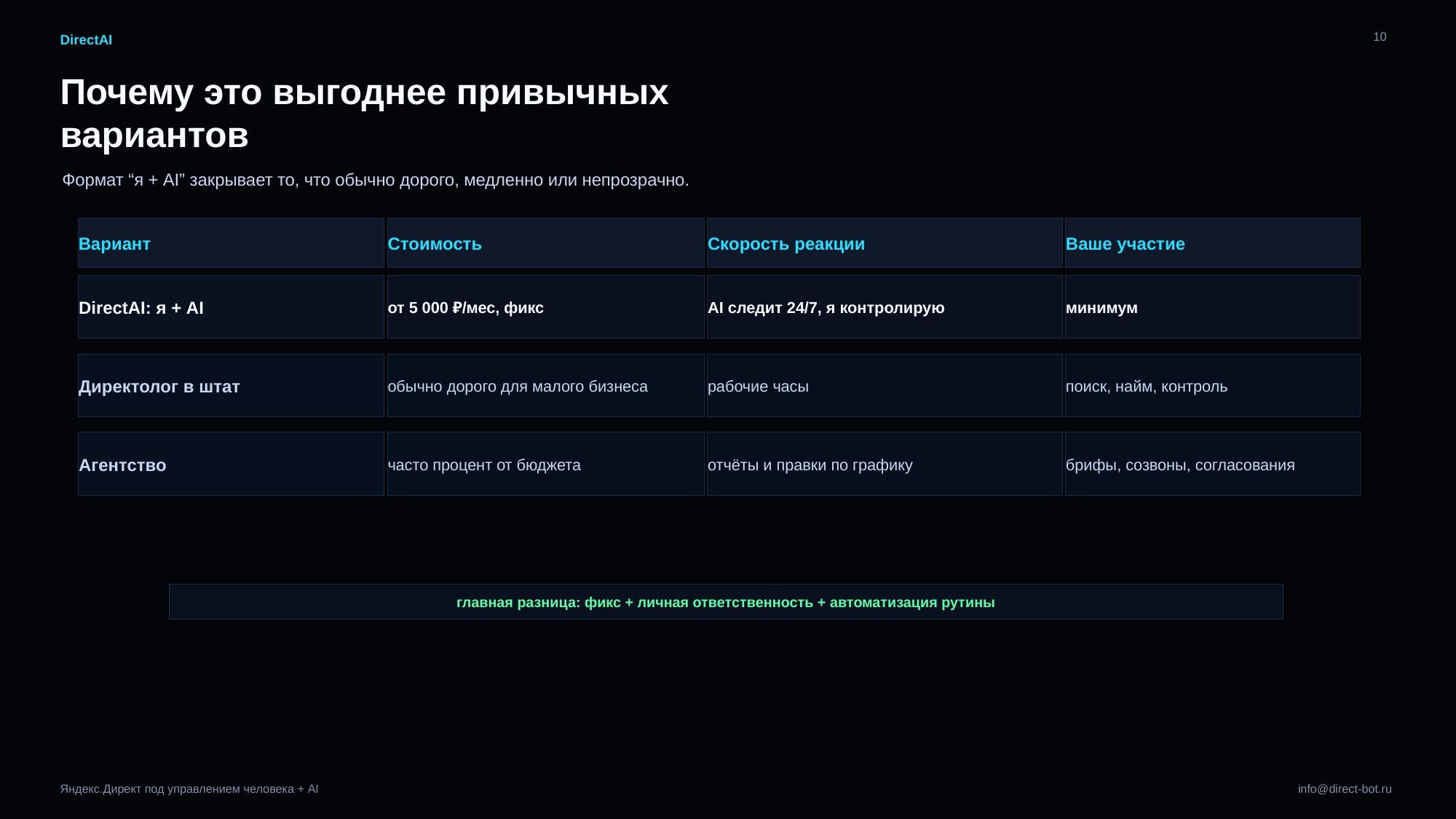

10
DirectAI
Почему это выгоднее привычных вариантов
Формат “я + AI” закрывает то, что обычно дорого, медленно или непрозрачно.
Вариант
Стоимость
Скорость реакции
Ваше участие
DirectAI: я + AI
от 5 000 ₽/мес, фикс
AI следит 24/7, я контролирую
минимум
Директолог в штат
обычно дорого для малого бизнеса
рабочие часы
поиск, найм, контроль
Агентство
часто процент от бюджета
отчёты и правки по графику
брифы, созвоны, согласования
главная разница: фикс + личная ответственность + автоматизация рутины
Яндекс.Директ под управлением человека + AI
info@direct-bot.ru